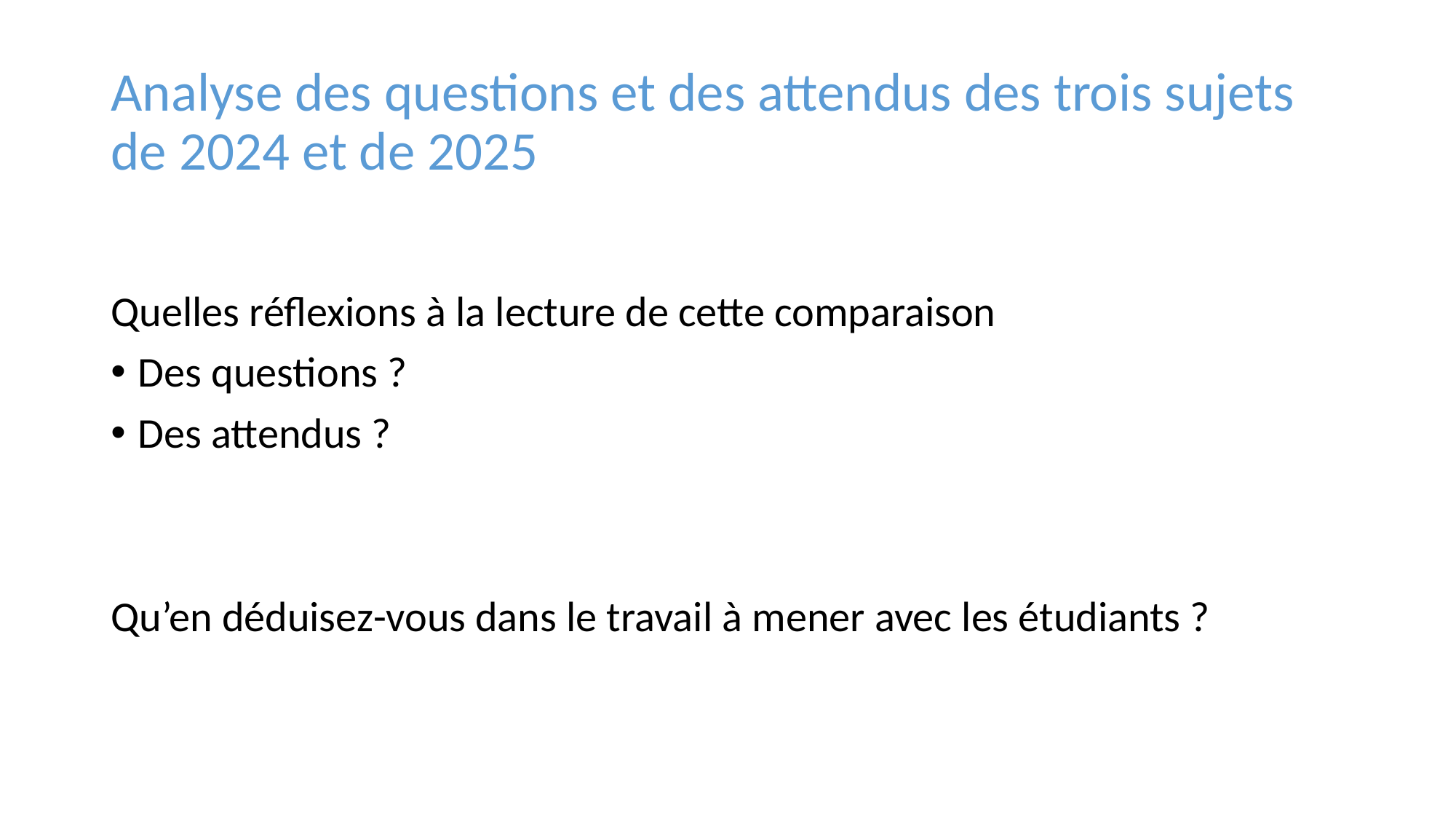

# Analyse des questions et des attendus des trois sujets de 2024 et de 2025

Quelles réflexions à la lecture de cette comparaison
Des questions ?
Des attendus ?

Qu’en déduisez-vous dans le travail à mener avec les étudiants ?